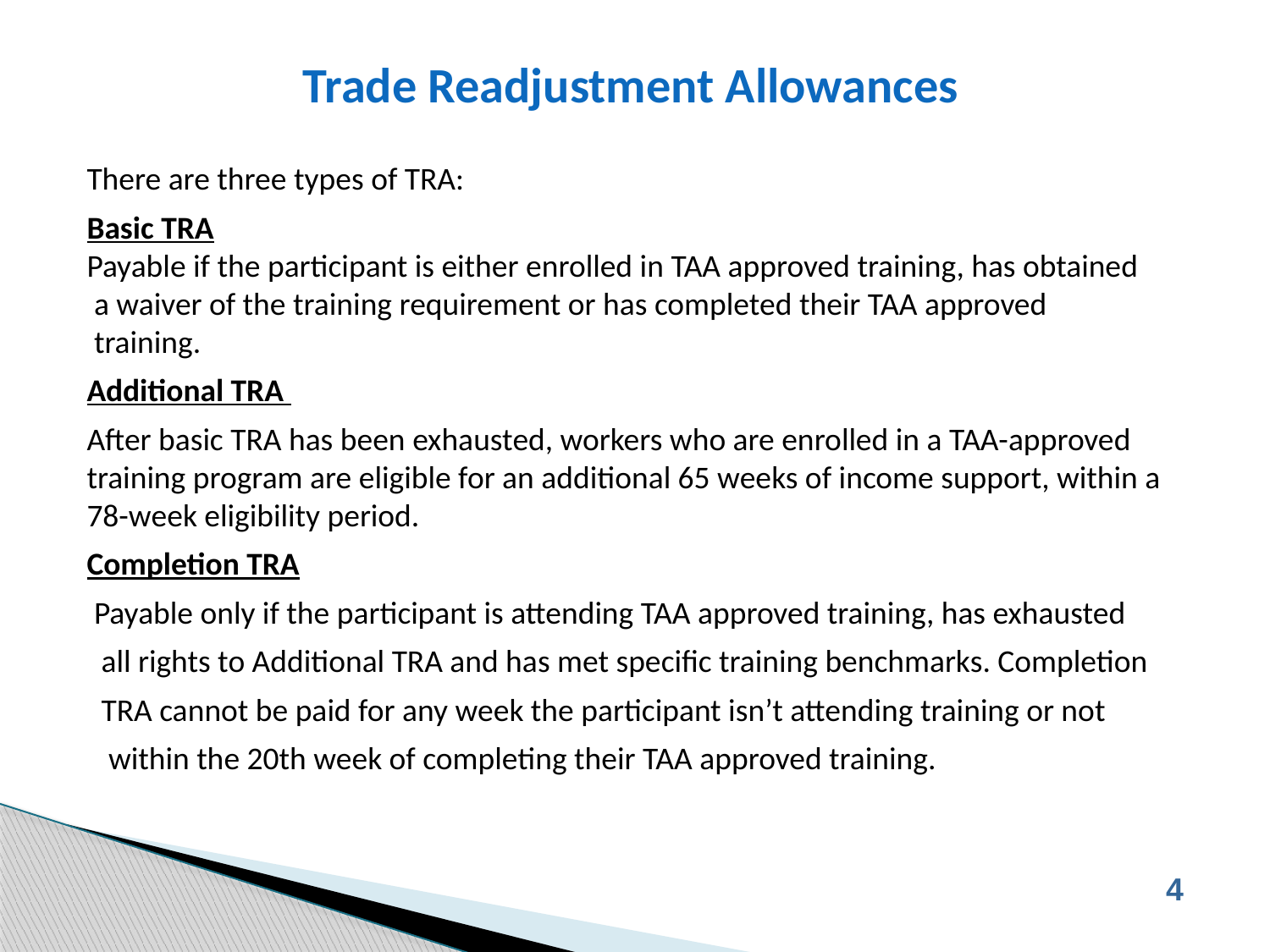

# Trade Readjustment Allowances
There are three types of TRA:
Basic TRA
Payable if the participant is either enrolled in TAA approved training, has obtained
 a waiver of the training requirement or has completed their TAA approved
 training.
Additional TRA
After basic TRA has been exhausted, workers who are enrolled in a TAA-approved training program are eligible for an additional 65 weeks of income support, within a 78-week eligibility period.
Completion TRA
 Payable only if the participant is attending TAA approved training, has exhausted
  all rights to Additional TRA and has met specific training benchmarks. Completion
  TRA cannot be paid for any week the participant isn’t attending training or not
   within the 20th week of completing their TAA approved training.